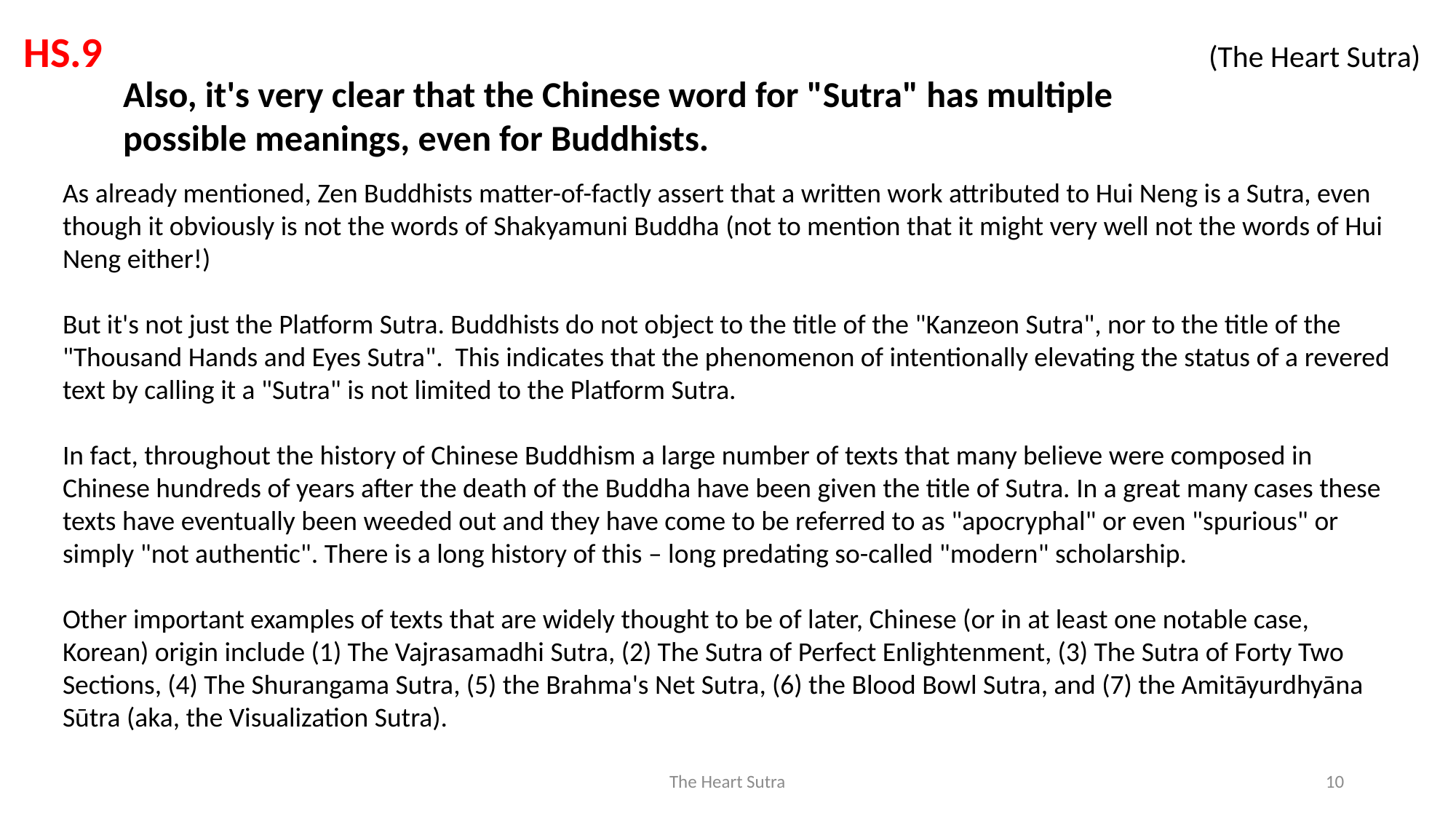

HS.9  			  			                                                       (The Heart Sutra)
Also, it's very clear that the Chinese word for "Sutra" has multiple possible meanings, even for Buddhists.
As already mentioned, Zen Buddhists matter-of-factly assert that a written work attributed to Hui Neng is a Sutra, even though it obviously is not the words of Shakyamuni Buddha (not to mention that it might very well not the words of Hui Neng either!)

But it's not just the Platform Sutra. Buddhists do not object to the title of the "Kanzeon Sutra", nor to the title of the "Thousand Hands and Eyes Sutra".  This indicates that the phenomenon of intentionally elevating the status of a revered text by calling it a "Sutra" is not limited to the Platform Sutra.

In fact, throughout the history of Chinese Buddhism a large number of texts that many believe were composed in Chinese hundreds of years after the death of the Buddha have been given the title of Sutra. In a great many cases these texts have eventually been weeded out and they have come to be referred to as "apocryphal" or even "spurious" or simply "not authentic". There is a long history of this – long predating so-called "modern" scholarship.

Other important examples of texts that are widely thought to be of later, Chinese (or in at least one notable case, Korean) origin include (1) The Vajrasamadhi Sutra, (2) The Sutra of Perfect Enlightenment, (3) The Sutra of Forty Two Sections, (4) The Shurangama Sutra, (5) the Brahma's Net Sutra, (6) the Blood Bowl Sutra, and (7) the Amitāyurdhyāna Sūtra (aka, the Visualization Sutra).

The Heart Sutra
10